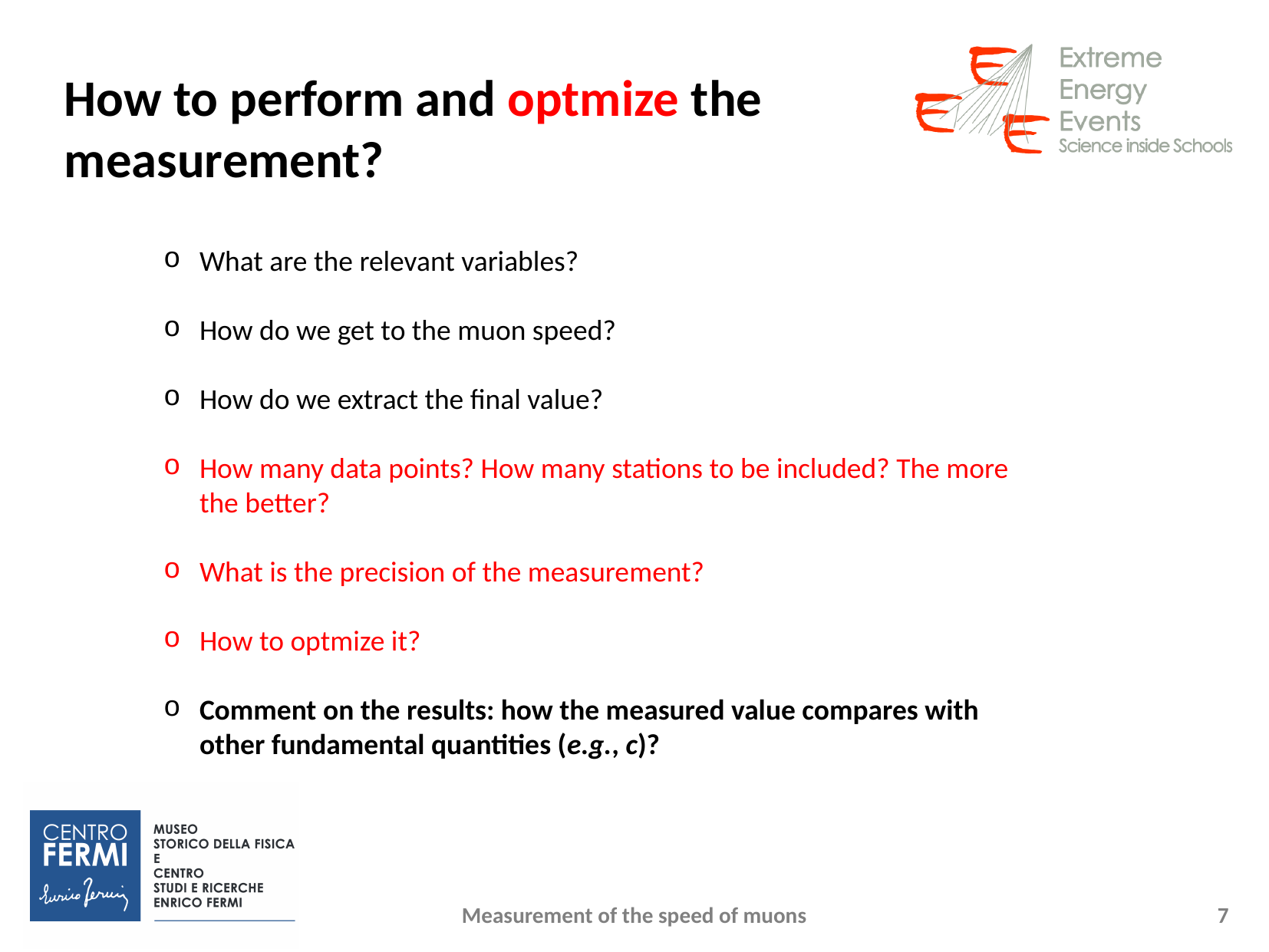

# How to perform and optmize the measurement?
What are the relevant variables?

How do we get to the muon speed?

How do we extract the final value?

How many data points? How many stations to be included? The more the better?

What is the precision of the measurement?

How to optmize it?

Comment on the results: how the measured value compares with other fundamental quantities (e.g., c)?
Measurement of the speed of muons
7